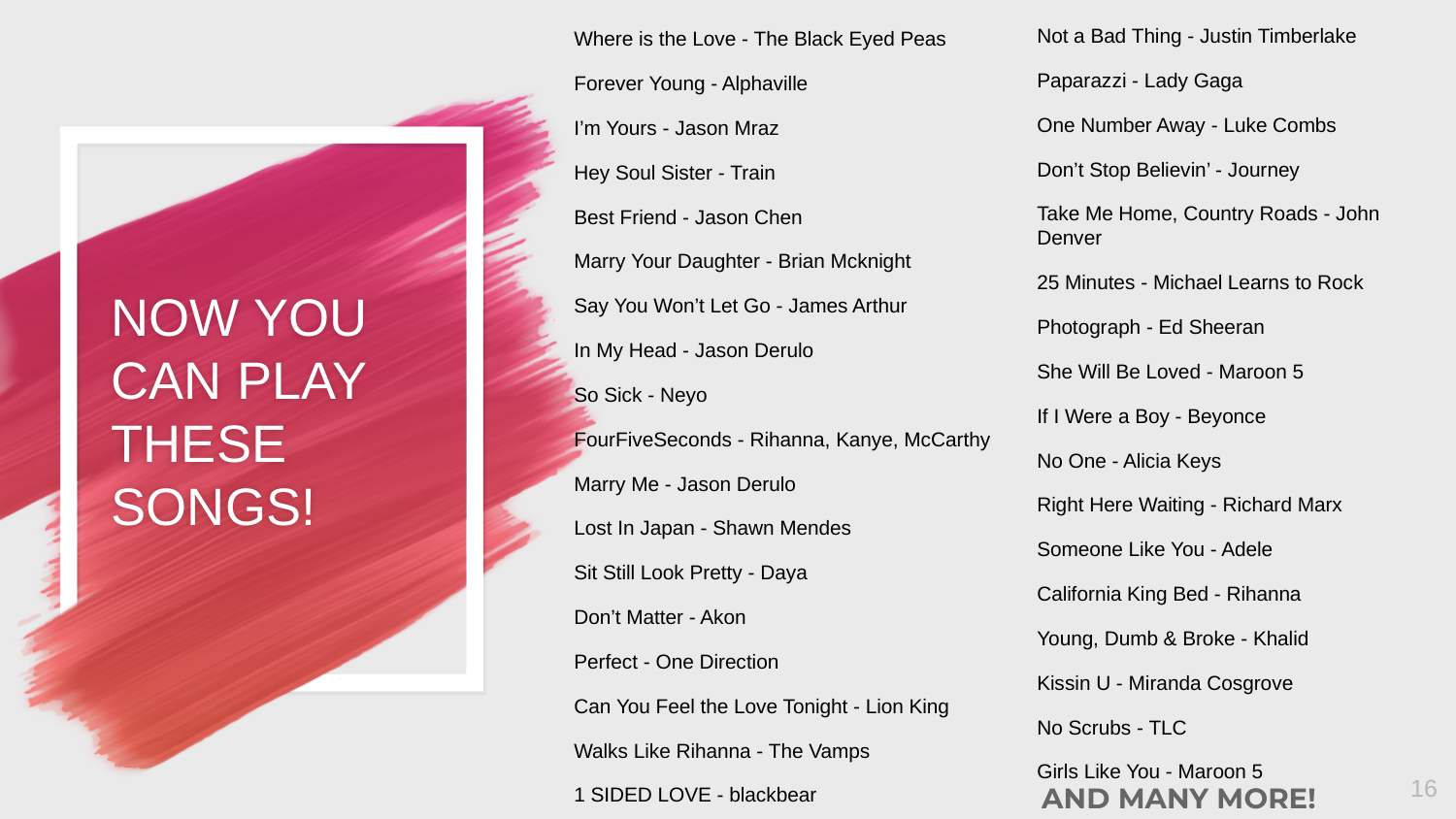

Not a Bad Thing - Justin Timberlake
Paparazzi - Lady Gaga
One Number Away - Luke Combs
Don’t Stop Believin’ - Journey
Take Me Home, Country Roads - John Denver
25 Minutes - Michael Learns to Rock
Photograph - Ed Sheeran
She Will Be Loved - Maroon 5
If I Were a Boy - Beyonce
No One - Alicia Keys
Right Here Waiting - Richard Marx
Someone Like You - Adele
California King Bed - Rihanna
Young, Dumb & Broke - Khalid
Kissin U - Miranda Cosgrove
No Scrubs - TLC
Girls Like You - Maroon 5

Where is the Love - The Black Eyed Peas
Forever Young - Alphaville
I’m Yours - Jason Mraz
Hey Soul Sister - Train
Best Friend - Jason Chen
Marry Your Daughter - Brian Mcknight
Say You Won’t Let Go - James Arthur
In My Head - Jason Derulo
So Sick - Neyo
FourFiveSeconds - Rihanna, Kanye, McCarthy
Marry Me - Jason Derulo
Lost In Japan - Shawn Mendes
Sit Still Look Pretty - Daya
Don’t Matter - Akon
Perfect - One Direction
Can You Feel the Love Tonight - Lion King
Walks Like Rihanna - The Vamps
1 SIDED LOVE - blackbear
# NOW YOU CAN PLAY THESE SONGS!
16
AND MANY MORE!